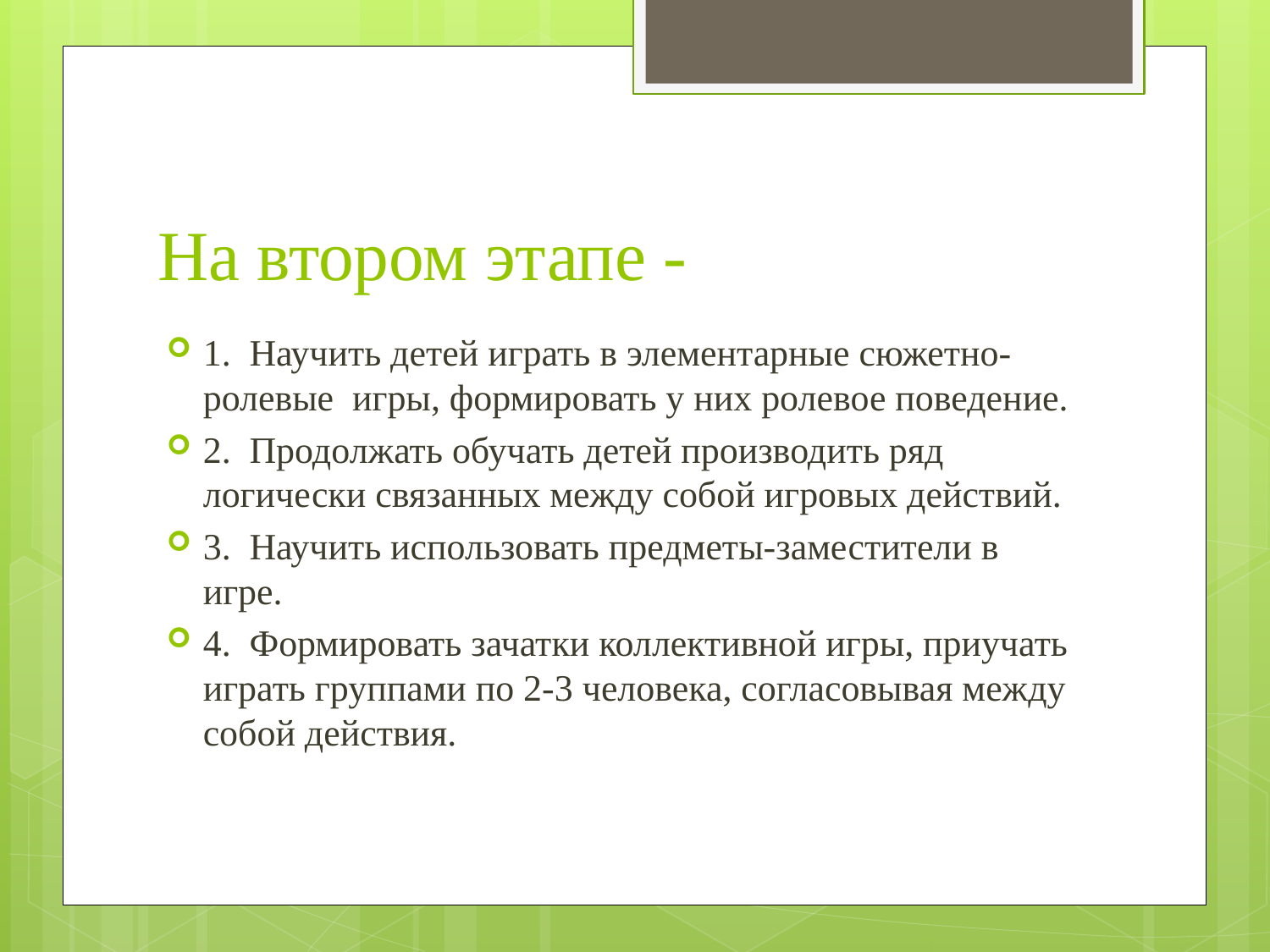

# На втором этапе -
1.  Научить детей играть в элементарные сюжетно-ролевые  игры, формировать у них ролевое поведение.
2.  Продолжать обучать детей производить ряд логически связанных между собой игровых действий.
3.  Научить использовать предметы-заместители в игре.
4.  Формировать зачатки коллективной игры, приучать играть группами по 2-3 человека, согласовывая между собой действия.